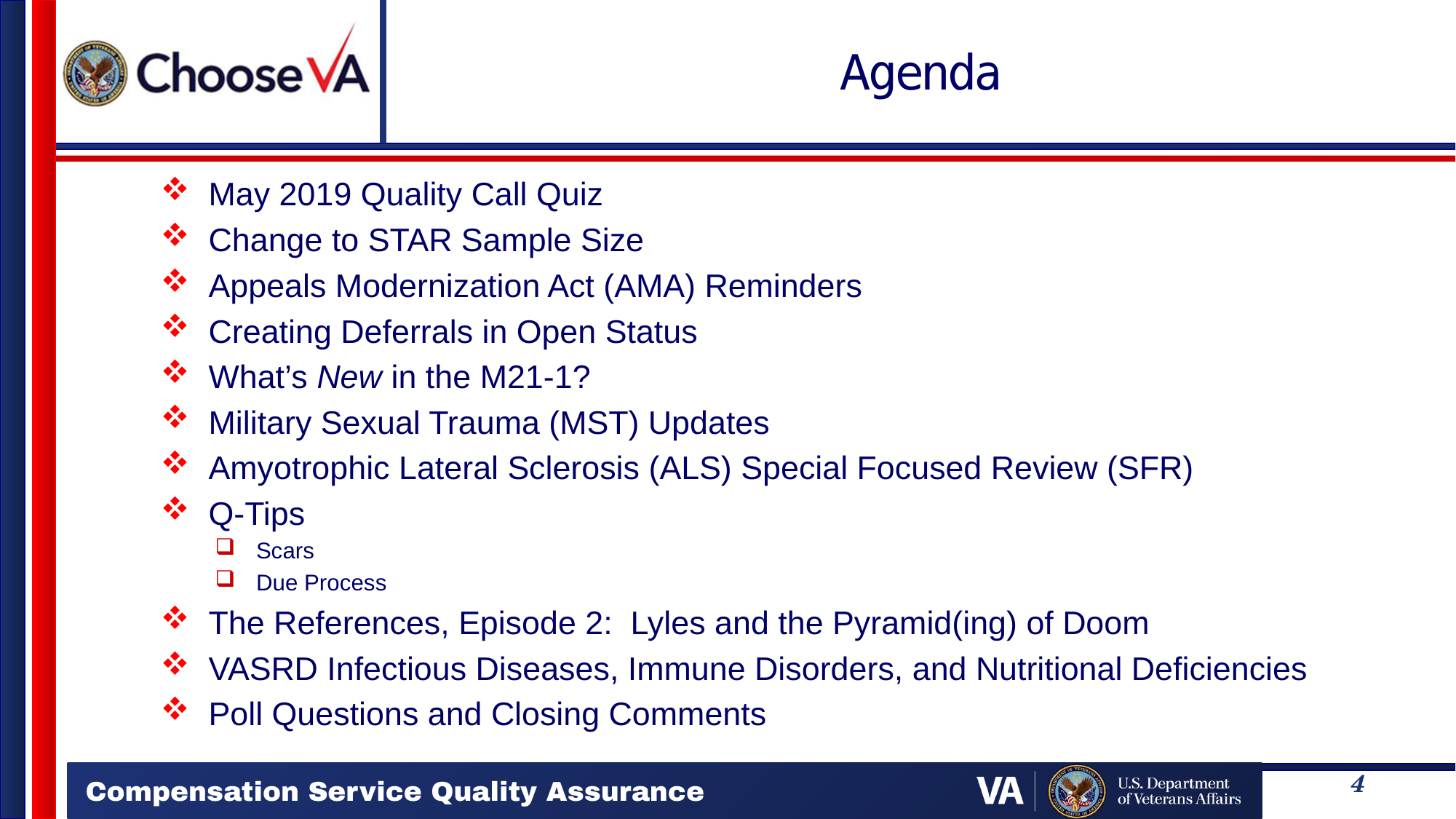

# Agenda
May 2019 Quality Call Quiz
Change to STAR Sample Size
Appeals Modernization Act (AMA) Reminders
Creating Deferrals in Open Status
What’s New in the M21-1?
Military Sexual Trauma (MST) Updates
Amyotrophic Lateral Sclerosis (ALS) Special Focused Review (SFR)
Q-Tips
Scars
Due Process
The References, Episode 2:  Lyles and the Pyramid(ing) of Doom
VASRD Infectious Diseases, Immune Disorders, and Nutritional Deficiencies
Poll Questions and Closing Comments
4